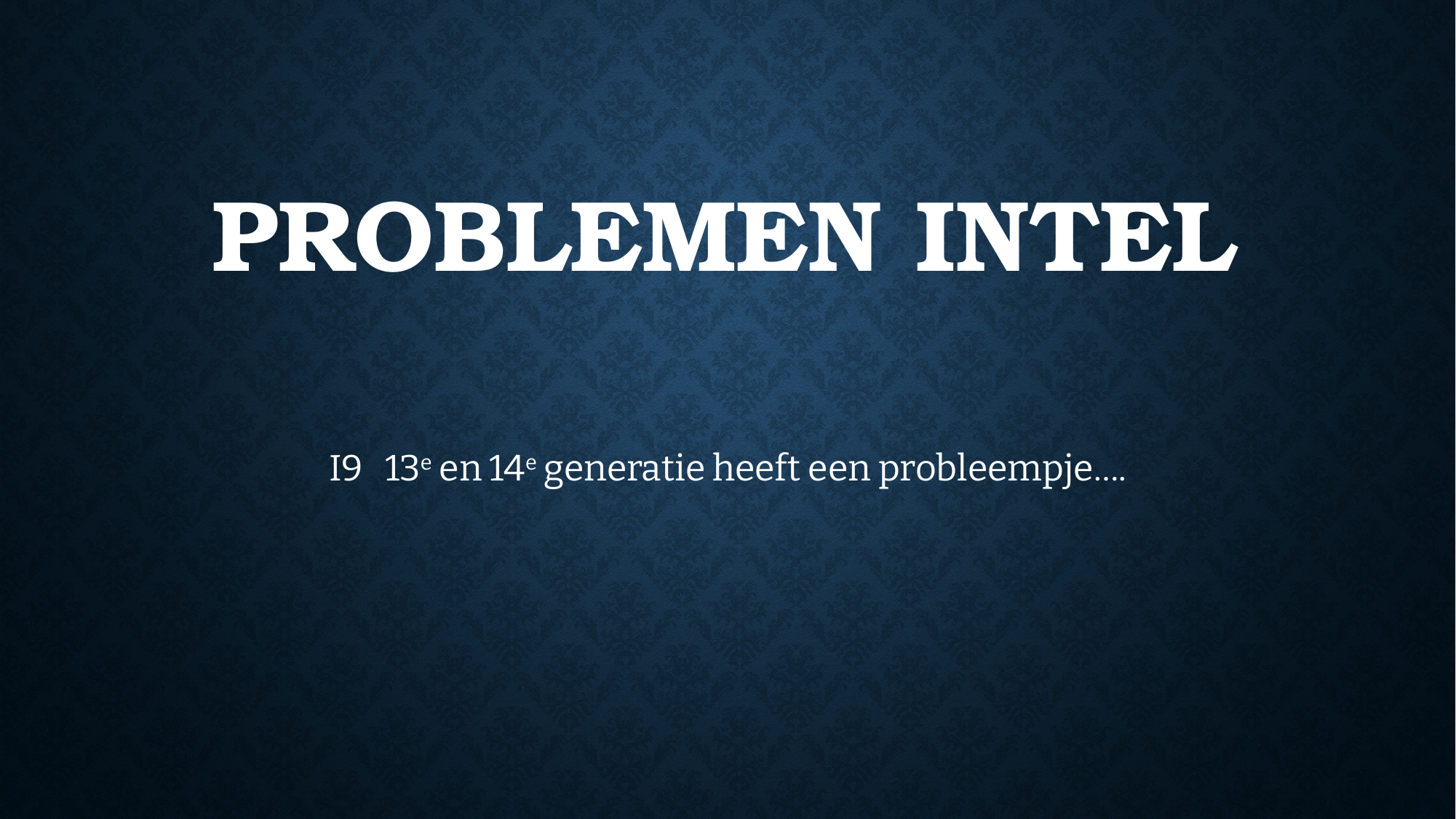

# Problemen intel
I9   13e en 14e generatie heeft een probleempje….